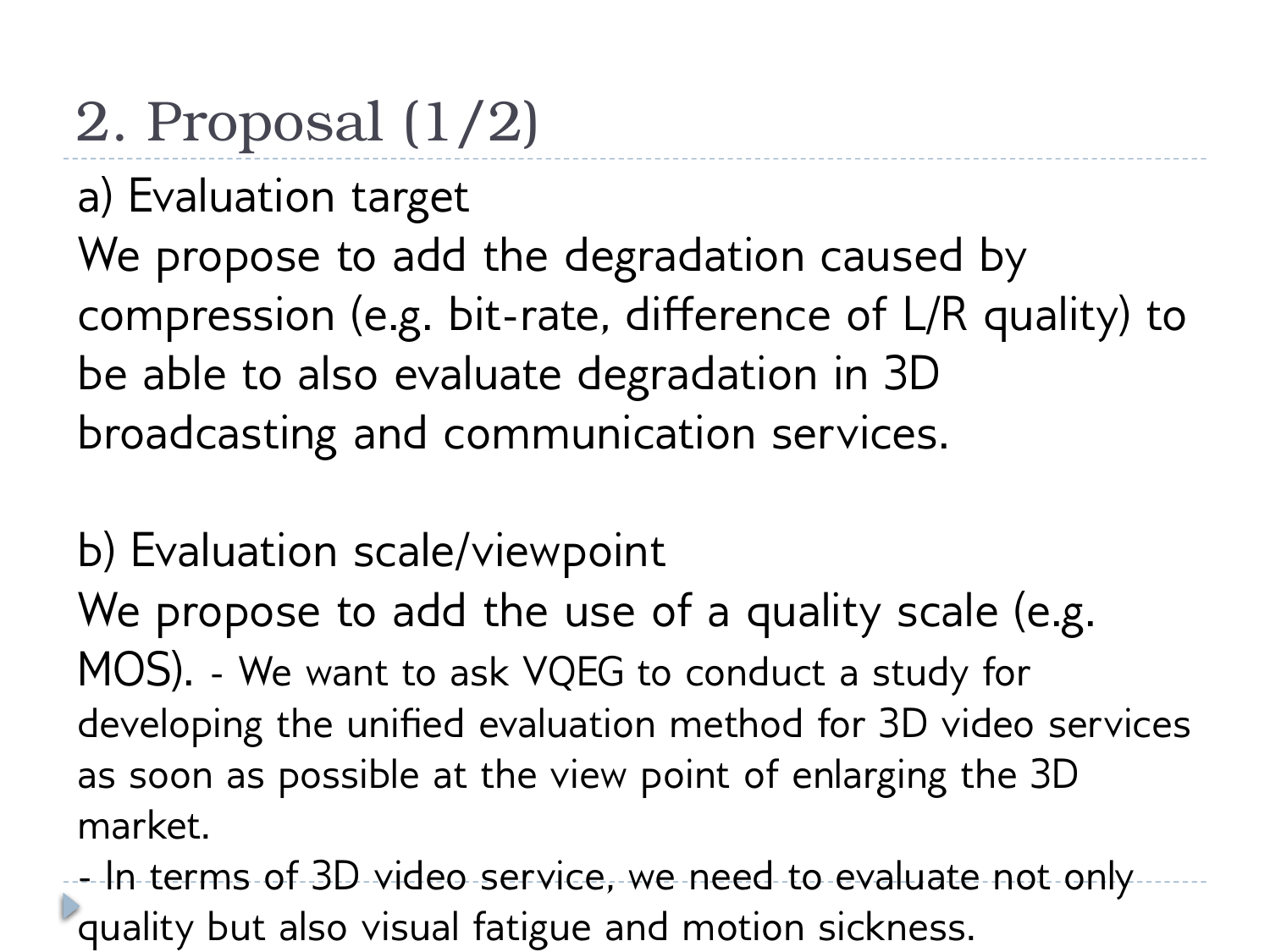

# 2. Proposal (1/2)
a) Evaluation target
We propose to add the degradation caused by compression (e.g. bit-rate, difference of L/R quality) to be able to also evaluate degradation in 3D broadcasting and communication services.

b) Evaluation scale/viewpoint
We propose to add the use of a quality scale (e.g. MOS). - We want to ask VQEG to conduct a study for developing the unified evaluation method for 3D video services as soon as possible at the view point of enlarging the 3D market.
- In terms of 3D video service, we need to evaluate not only quality but also visual fatigue and motion sickness.